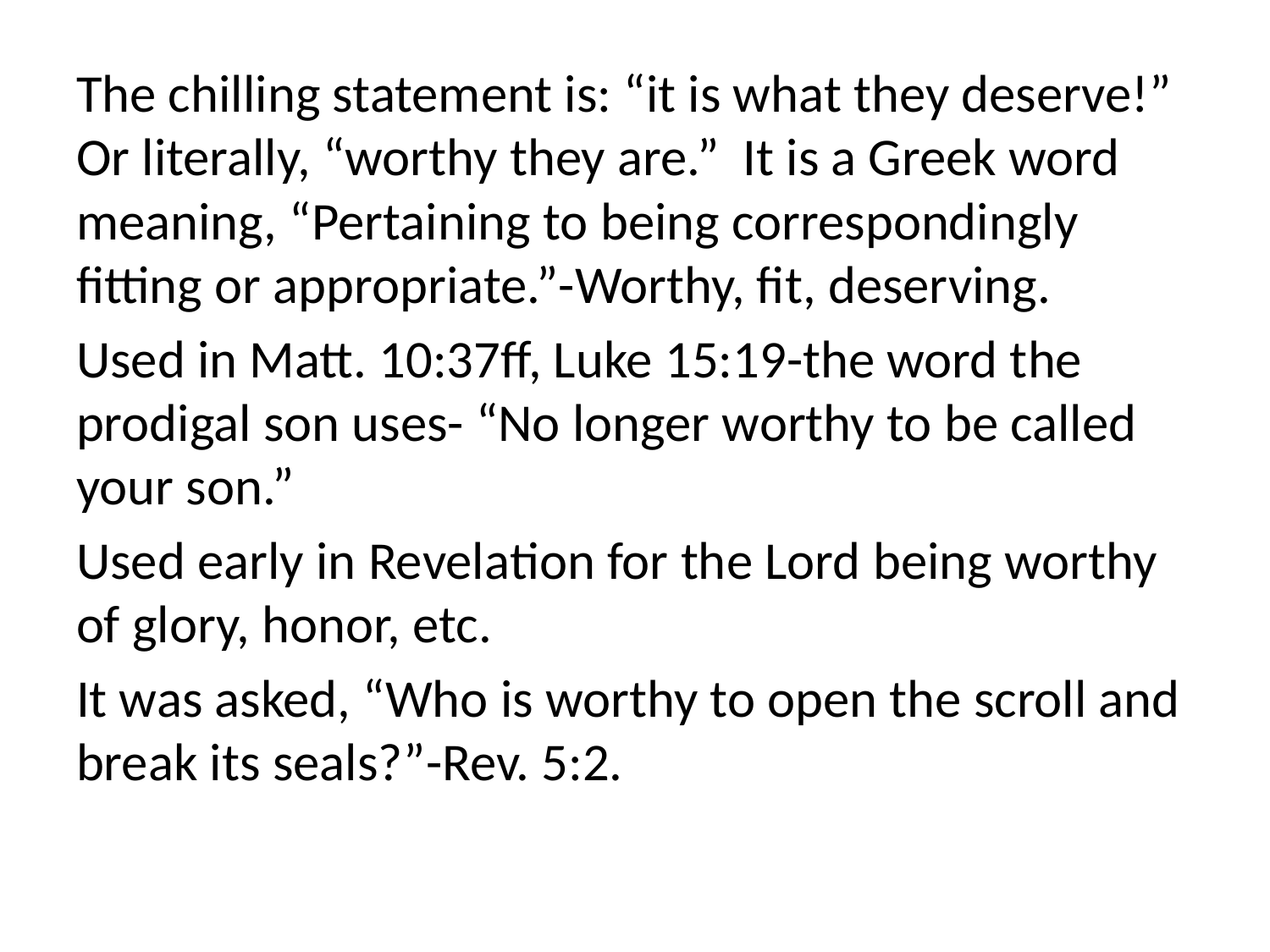

The chilling statement is: “it is what they deserve!”  Or literally, “worthy they are.”  It is a Greek word meaning, “Pertaining to being correspondingly fitting or appropriate.”-Worthy, fit, deserving.
Used in Matt. 10:37ff, Luke 15:19-the word the prodigal son uses- “No longer worthy to be called your son.”
Used early in Revelation for the Lord being worthy of glory, honor, etc.
It was asked, “Who is worthy to open the scroll and break its seals?”-Rev. 5:2.